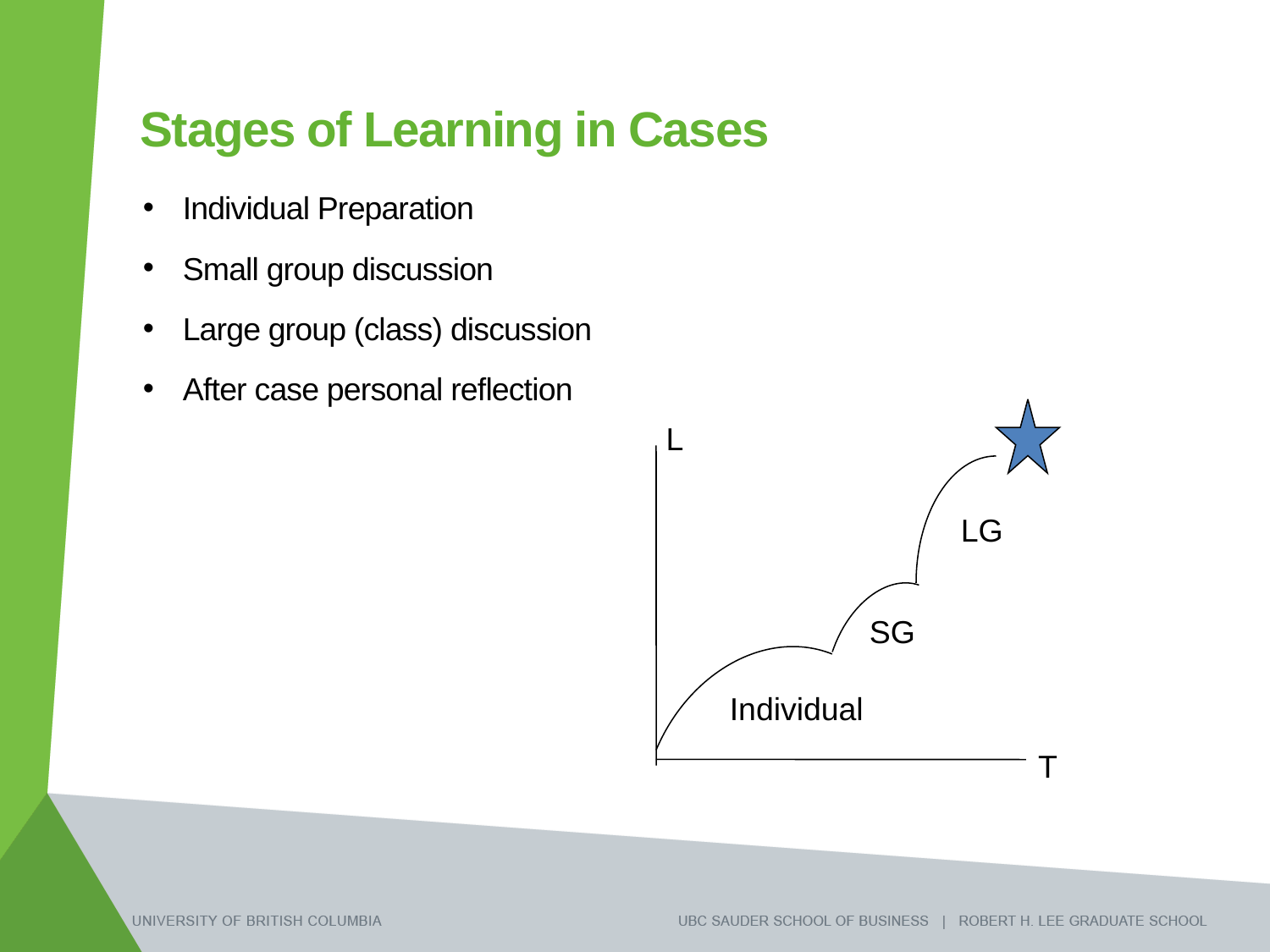

# Stages of Learning in Cases
Individual Preparation
Small group discussion
Large group (class) discussion
After case personal reflection

L

LG

SG

Individual
T